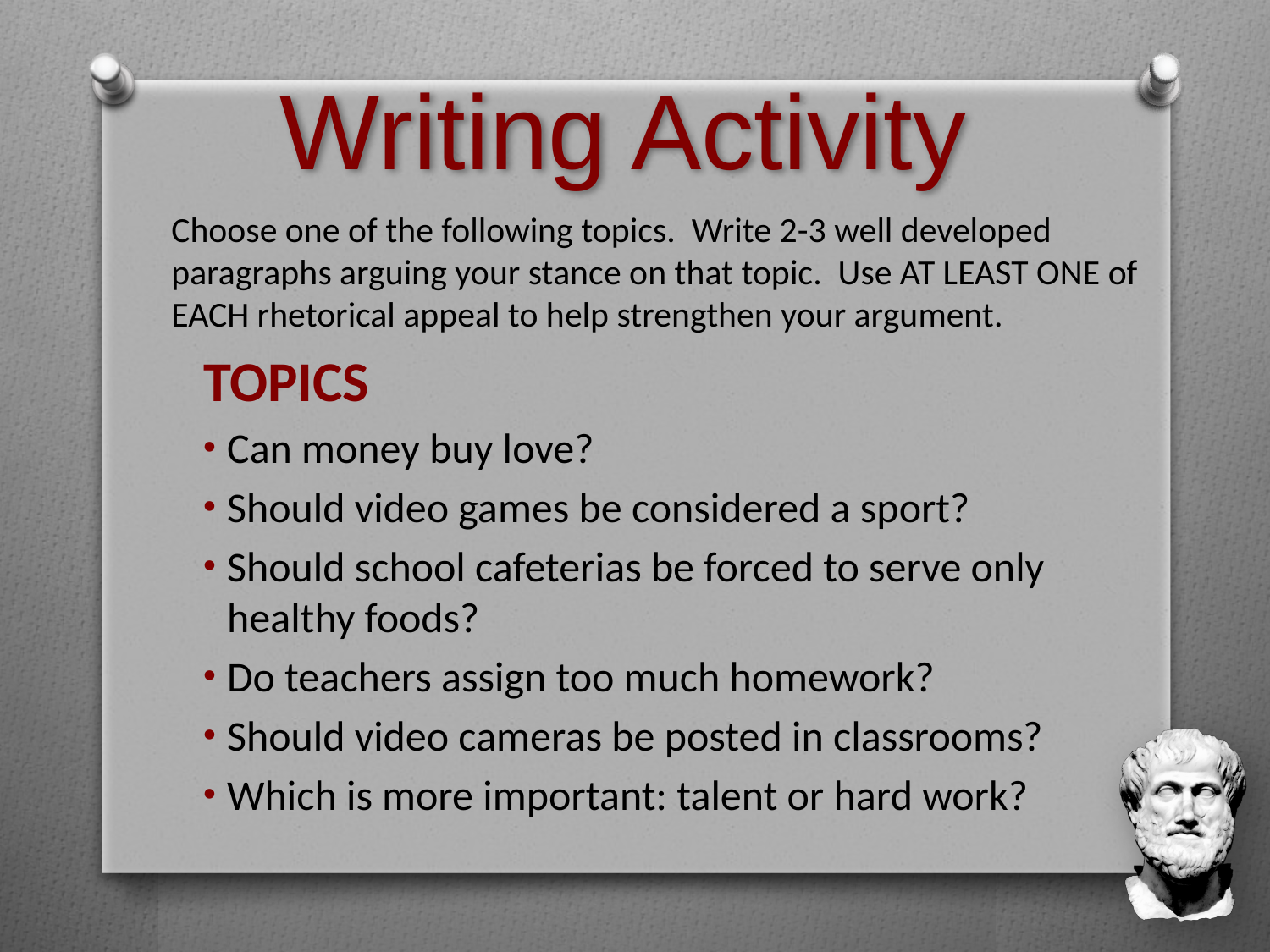

# Writing Activity
Choose one of the following topics.  Write 2-3 well developed paragraphs arguing your stance on that topic.  Use AT LEAST ONE of EACH rhetorical appeal to help strengthen your argument.
TOPICS
Can money buy love?
Should video games be considered a sport?
Should school cafeterias be forced to serve only healthy foods?
Do teachers assign too much homework?
Should video cameras be posted in classrooms?
Which is more important: talent or hard work?